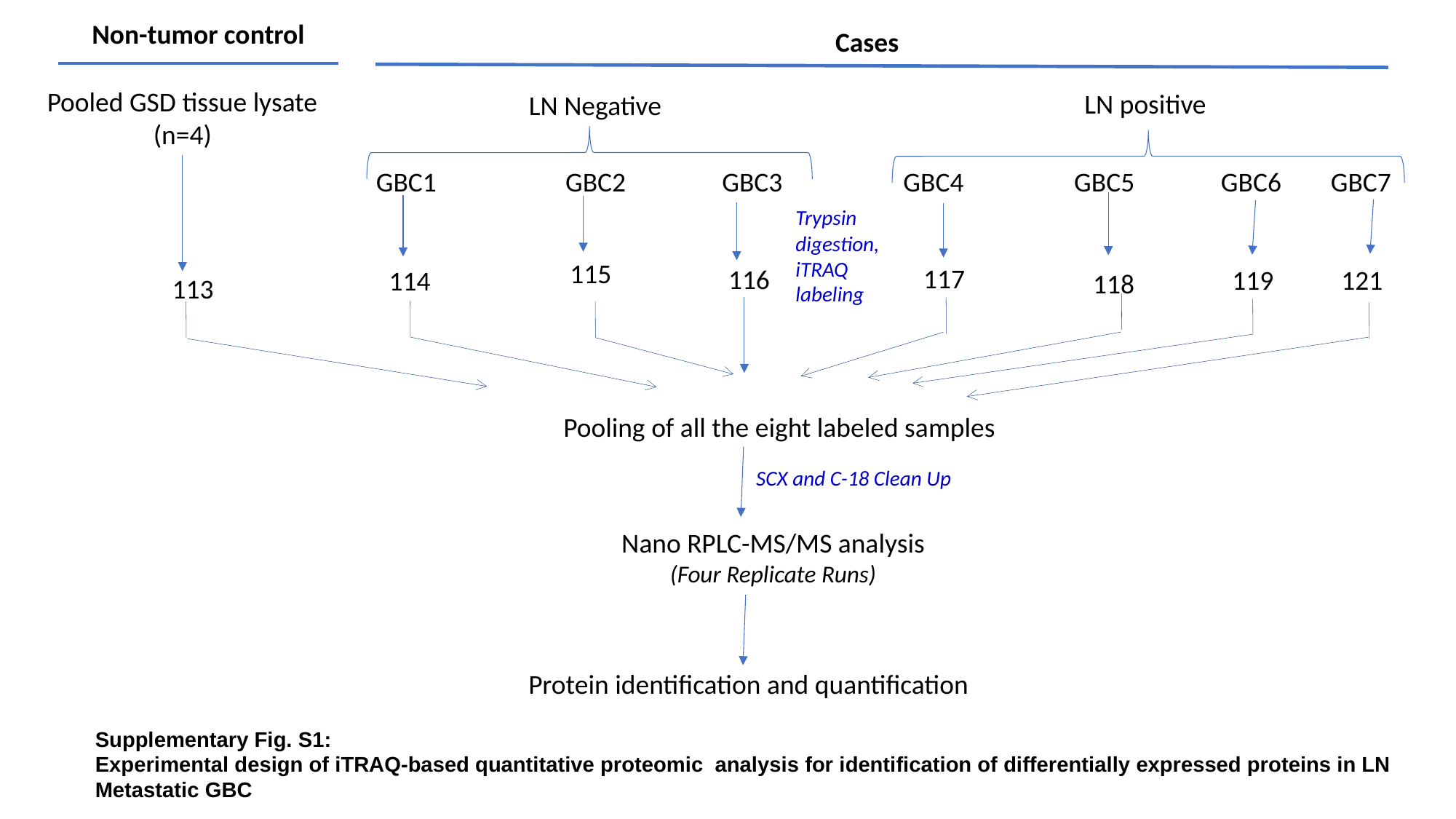

Non-tumor control
Cases
Pooled GSD tissue lysate
(n=4)
LN positive
LN Negative

   GBC1 	                GBC2	      GBC3	  	GBC4	          GBC5              GBC6        GBC7
Trypsin digestion, iTRAQ labeling
115

117
116
119	121
114
118
113
Pooling of all the eight labeled samples
SCX and C-18 Clean Up
Nano RPLC-MS/MS analysis
(Four Replicate Runs)
Protein identification and quantification
Supplementary Fig. S1:
Experimental design of iTRAQ-based quantitative proteomic  analysis for identification of differentially expressed proteins in LN Metastatic GBC